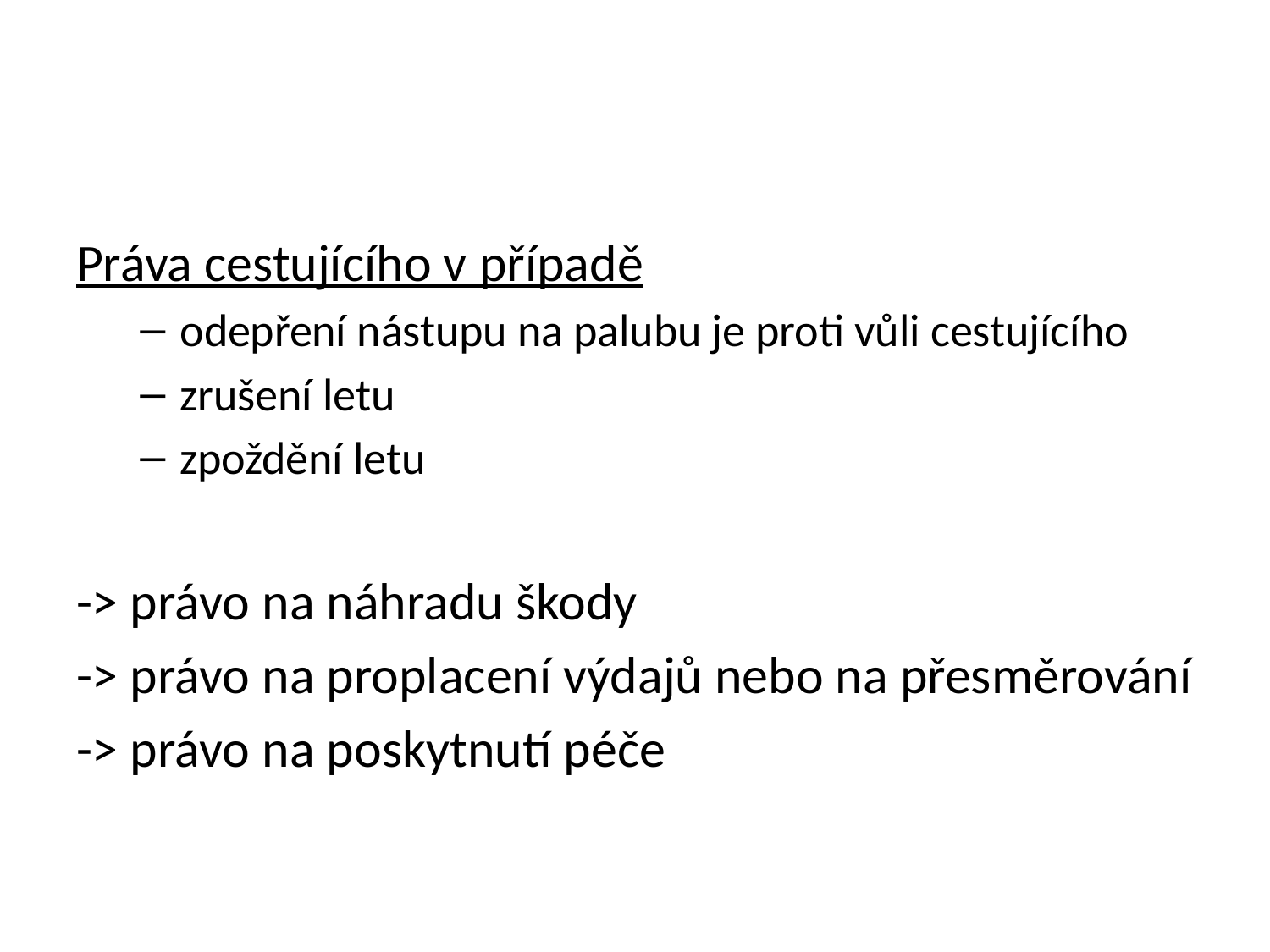

#
Práva cestujícího v případě
odepření nástupu na palubu je proti vůli cestujícího
zrušení letu
zpoždění letu

-> právo na náhradu škody
-> právo na proplacení výdajů nebo na přesměrování
-> právo na poskytnutí péče